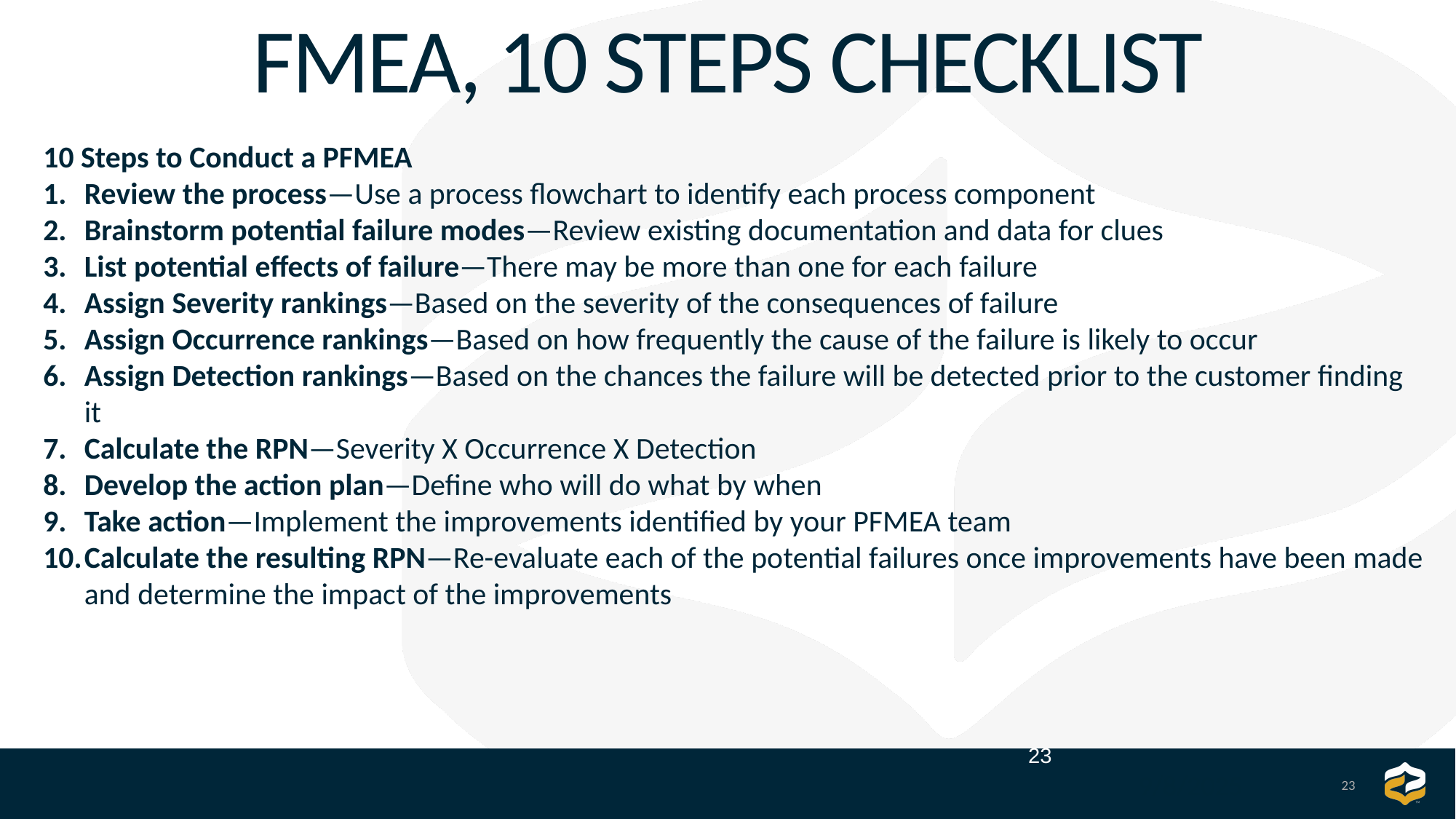

FMEA, 10 Steps Checklist
10 Steps to Conduct a PFMEA
Review the process—Use a process flowchart to identify each process component
Brainstorm potential failure modes—Review existing documentation and data for clues
List potential effects of failure—There may be more than one for each failure
Assign Severity rankings—Based on the severity of the consequences of failure
Assign Occurrence rankings—Based on how frequently the cause of the failure is likely to occur
Assign Detection rankings—Based on the chances the failure will be detected prior to the customer finding it
Calculate the RPN—Severity X Occurrence X Detection
Develop the action plan—Define who will do what by when
Take action—Implement the improvements identified by your PFMEA team
Calculate the resulting RPN—Re-evaluate each of the potential failures once improvements have been made and determine the impact of the improvements

23
23
9/8/2025